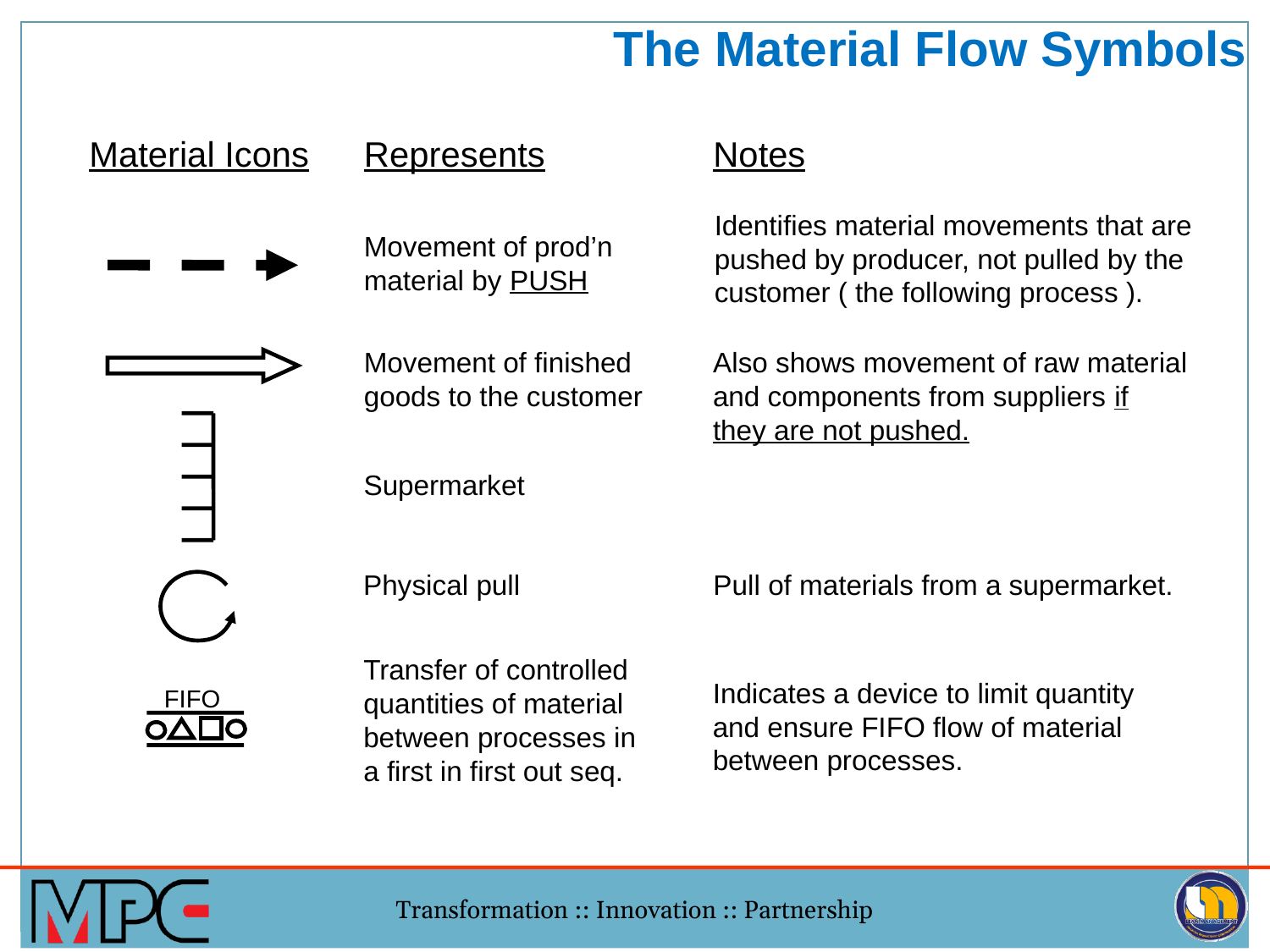

The Material Flow Symbols
Material Icons
Represents
Notes
Identifies material movements that are
pushed by producer, not pulled by the
customer ( the following process ).
Movement of prod’n
material by PUSH

Movement of finished
goods to the customer
Also shows movement of raw material
and components from suppliers if
they are not pushed.

Supermarket
Physical pull
Pull of materials from a supermarket.

Transfer of controlled
quantities of material
between processes in a first in first out seq.
Indicates a device to limit quantity
and ensure FIFO flow of material
between processes.
FIFO